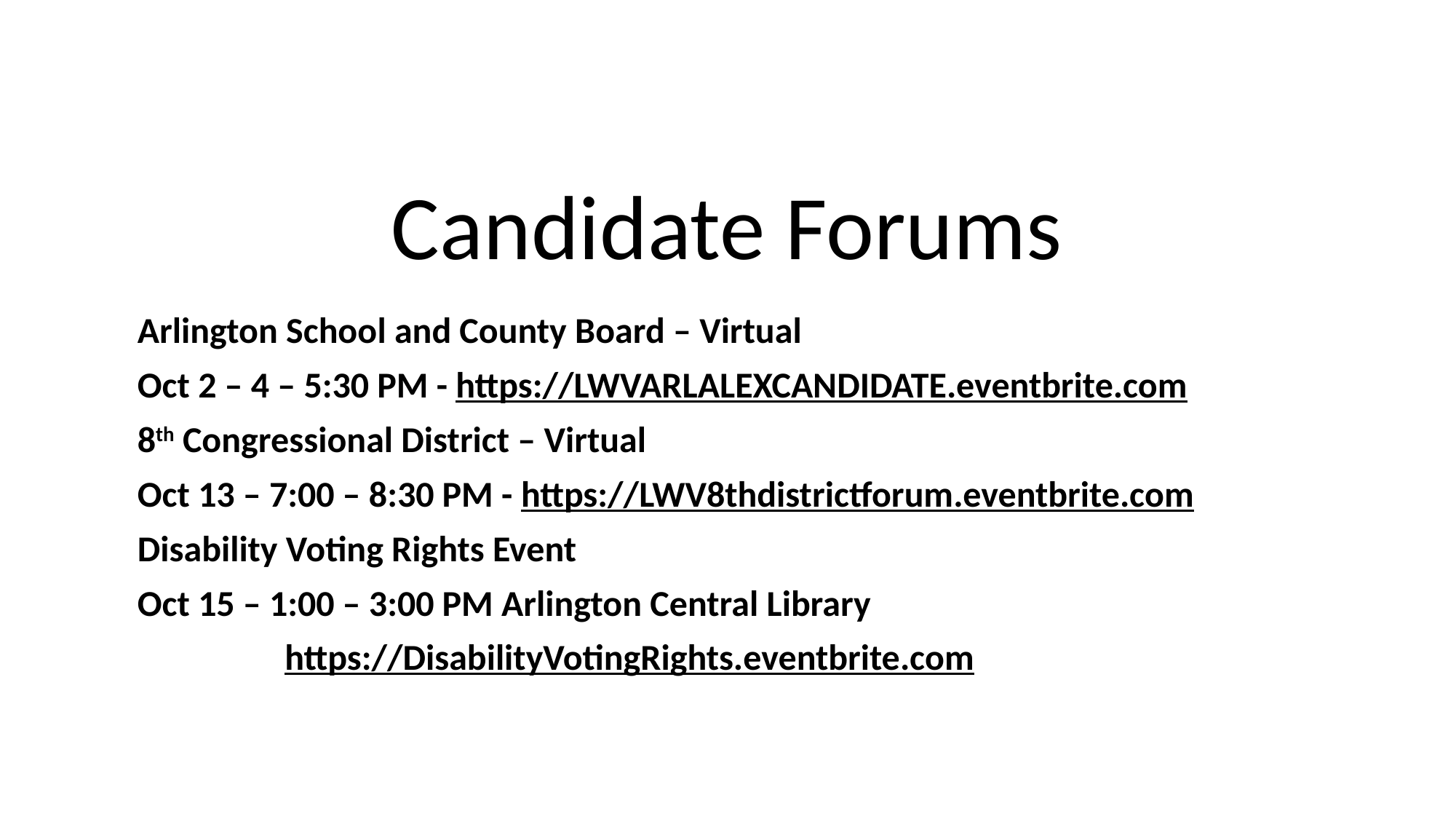

# Candidate Forums
Arlington School and County Board – Virtual
Oct 2 – 4 – 5:30 PM - https://LWVARLALEXCANDIDATE.eventbrite.com
8th Congressional District – Virtual
Oct 13 – 7:00 – 8:30 PM - https://LWV8thdistrictforum.eventbrite.com
Disability Voting Rights Event
Oct 15 – 1:00 – 3:00 PM Arlington Central Library
                  https://DisabilityVotingRights.eventbrite.com